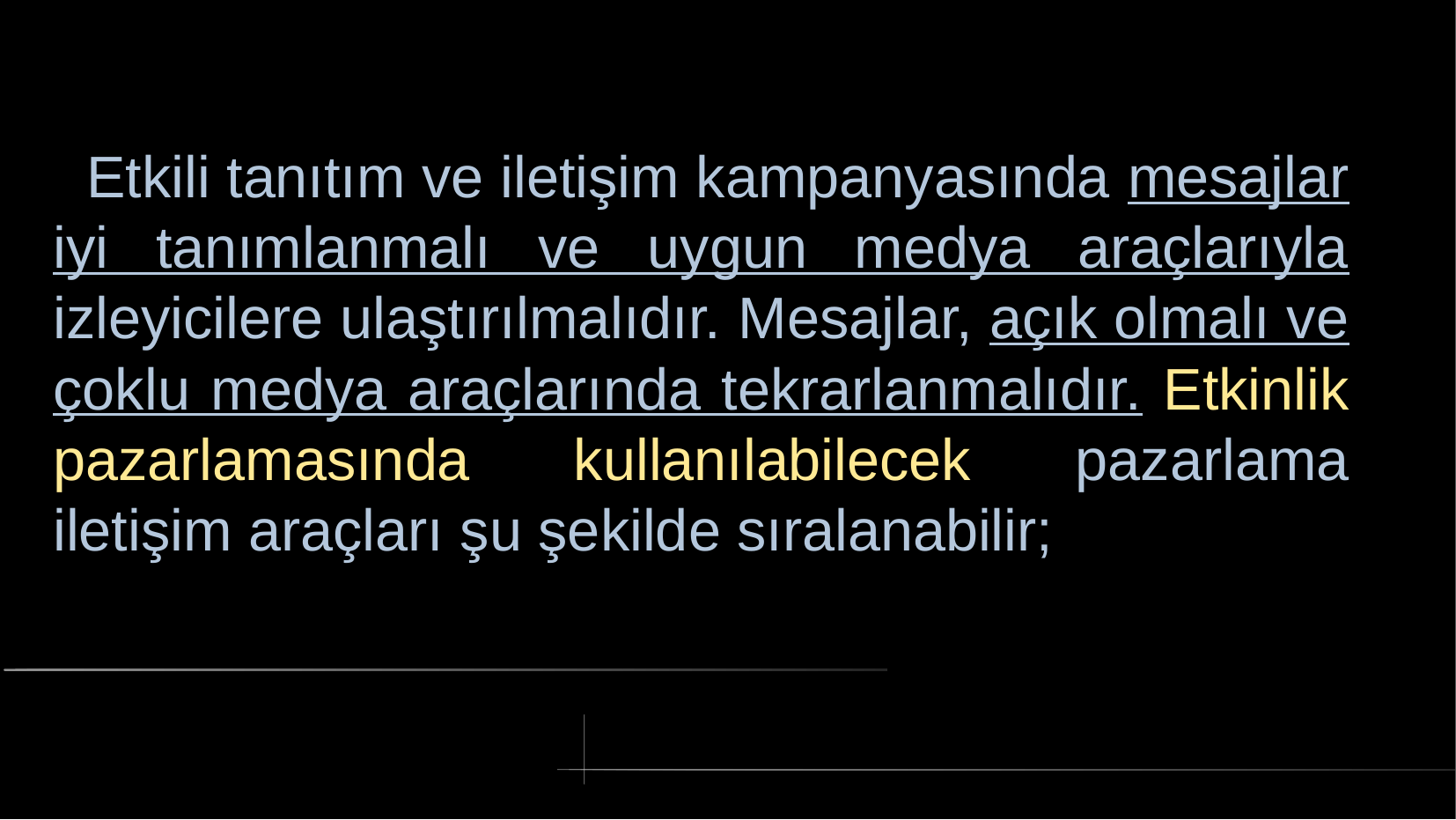

# Etkili tanıtım ve iletişim kampanyasında mesajlar iyi tanımlanmalı ve uygun medya araçlarıyla izleyicilere ulaştırılmalıdır. Mesajlar, açık olmalı ve çoklu medya araçlarında tekrarlanmalıdır. Etkinlik pazarlamasında kullanılabilecek pazarlama iletişim araçları şu şekilde sıralanabilir;